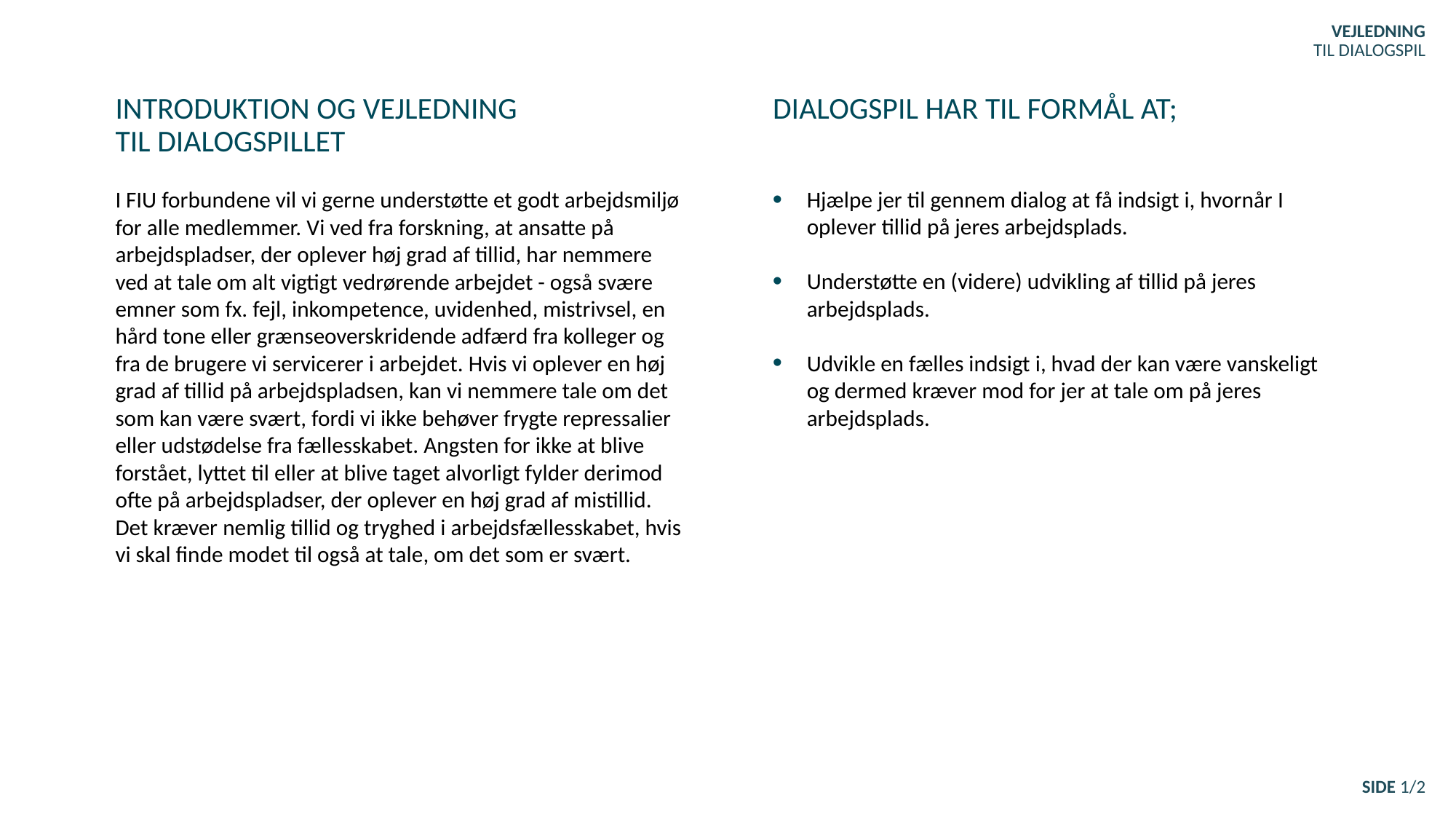

VEJLEDNING
TIL DIALOGSPIL
# INTRODUKTION OG VEJLEDNING TIL DIALOGSPILLET
DIALOGSPIL HAR TIL FORMÅL AT;
I FIU forbundene vil vi gerne understøtte et godt arbejdsmiljø for alle medlemmer. Vi ved fra forskning, at ansatte på arbejdspladser, der oplever høj grad af tillid, har nemmere ved at tale om alt vigtigt vedrørende arbejdet - også svære emner som fx. fejl, inkompetence, uvidenhed, mistrivsel, en hård tone eller grænseoverskridende adfærd fra kolleger og fra de brugere vi servicerer i arbejdet. Hvis vi oplever en høj grad af tillid på arbejdspladsen, kan vi nemmere tale om det som kan være svært, fordi vi ikke behøver frygte repressalier eller udstødelse fra fællesskabet. Angsten for ikke at blive forstået, lyttet til eller at blive taget alvorligt fylder derimod ofte på arbejdspladser, der oplever en høj grad af mistillid. Det kræver nemlig tillid og tryghed i arbejdsfællesskabet, hvis vi skal finde modet til også at tale, om det som er svært.

Hjælpe jer til gennem dialog at få indsigt i, hvornår I oplever tillid på jeres arbejdsplads.

Understøtte en (videre) udvikling af tillid på jeres arbejdsplads.

Udvikle en fælles indsigt i, hvad der kan være vanskeligt og dermed kræver mod for jer at tale om på jeres arbejdsplads.
SIDE 1/2